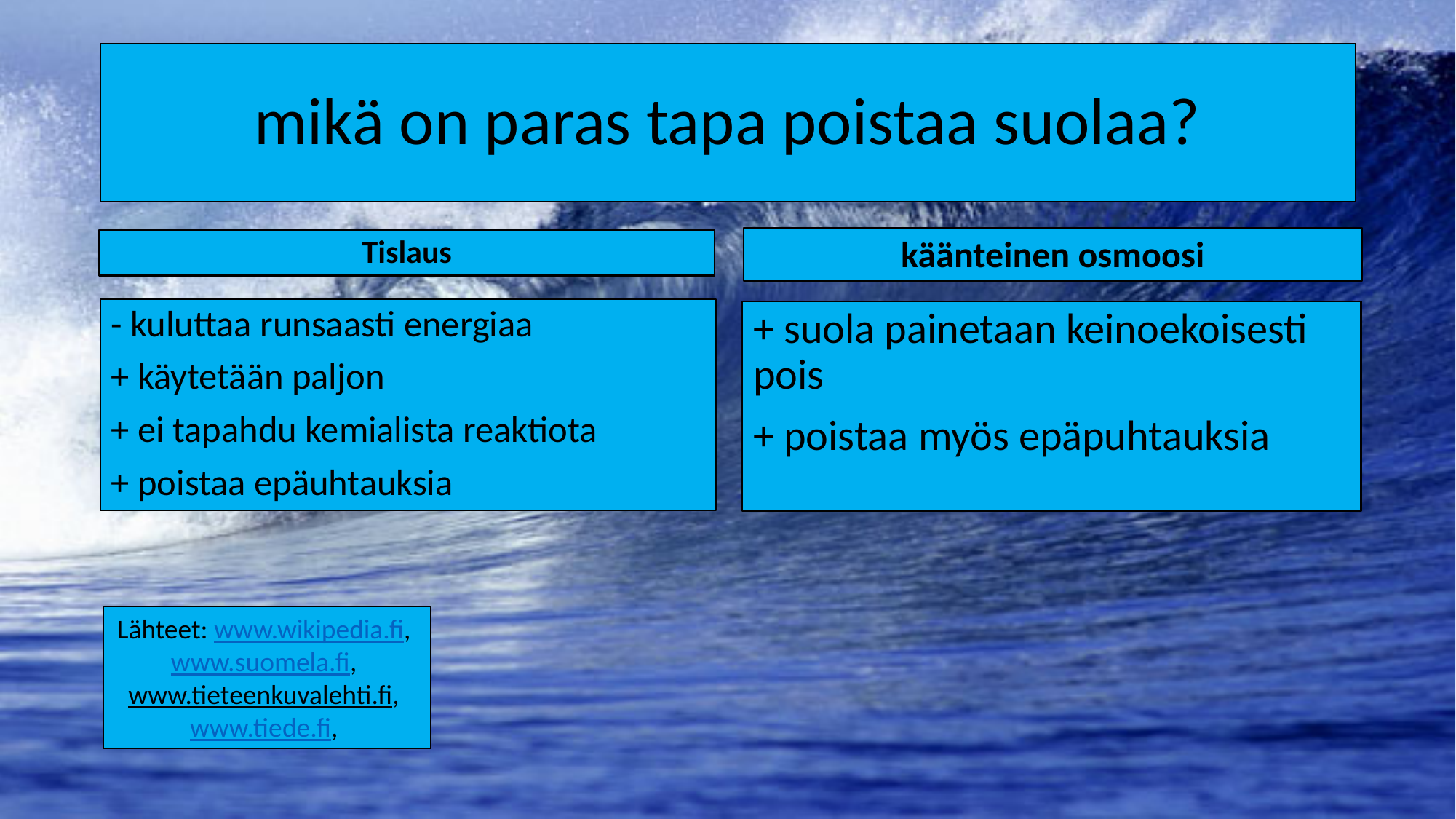

# mikä on paras tapa poistaa suolaa?
käänteinen osmoosi
Tislaus
- kuluttaa runsaasti energiaa
+ käytetään paljon
+ ei tapahdu kemialista reaktiota
+ poistaa epäuhtauksia
+ suola painetaan keinoekoisesti pois
+ poistaa myös epäpuhtauksia

Lähteet: www.wikipedia.fi, www.suomela.fi, www.tieteenkuvalehti.fi, www.tiede.fi,